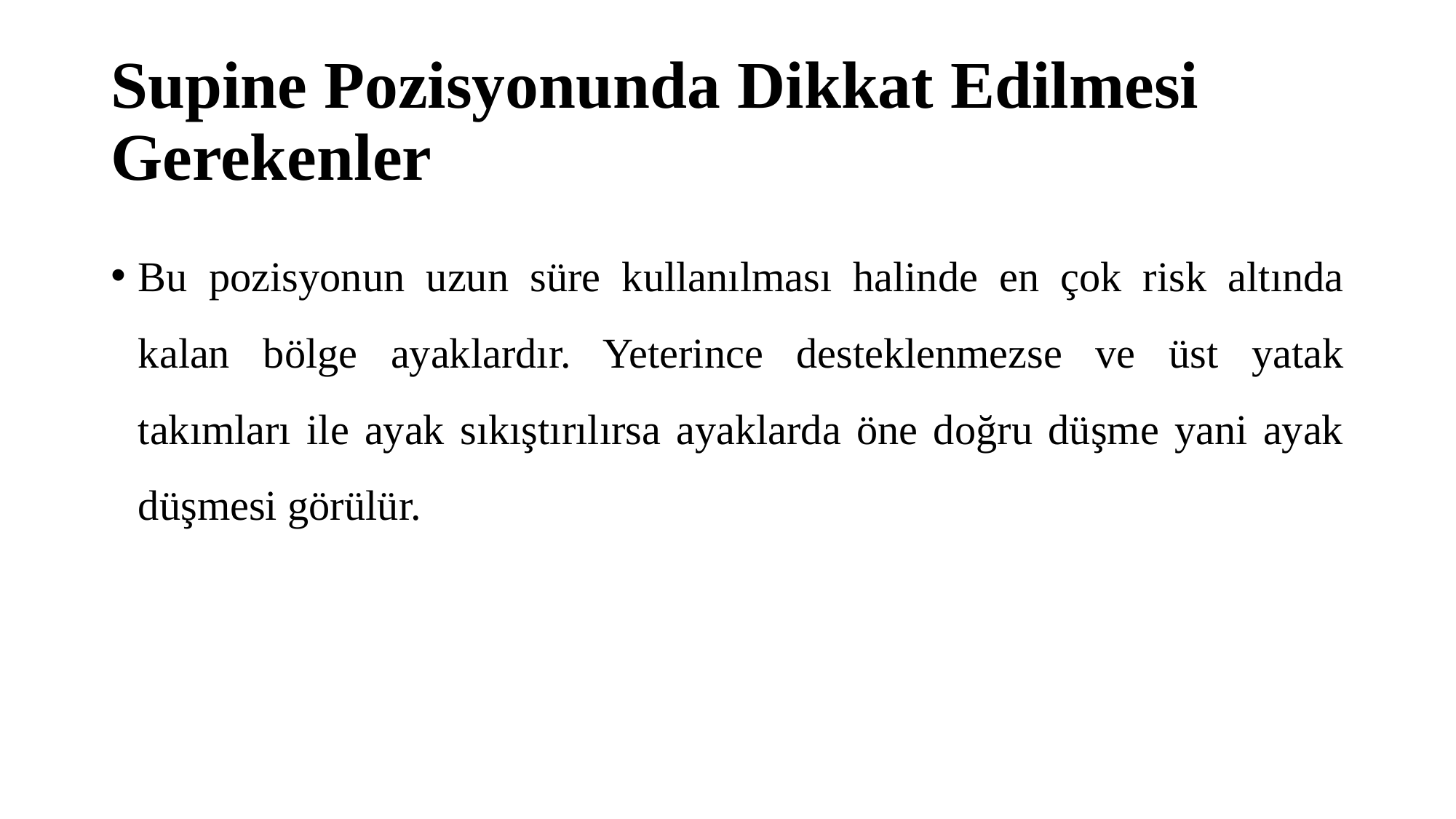

# Supine Pozisyonunda Dikkat Edilmesi Gerekenler
Bu pozisyonun uzun süre kullanılması halinde en çok risk altında kalan bölge ayaklardır. Yeterince desteklenmezse ve üst yatak takımları ile ayak sıkıştırılırsa ayaklarda öne doğru düşme yani ayak düşmesi görülür.